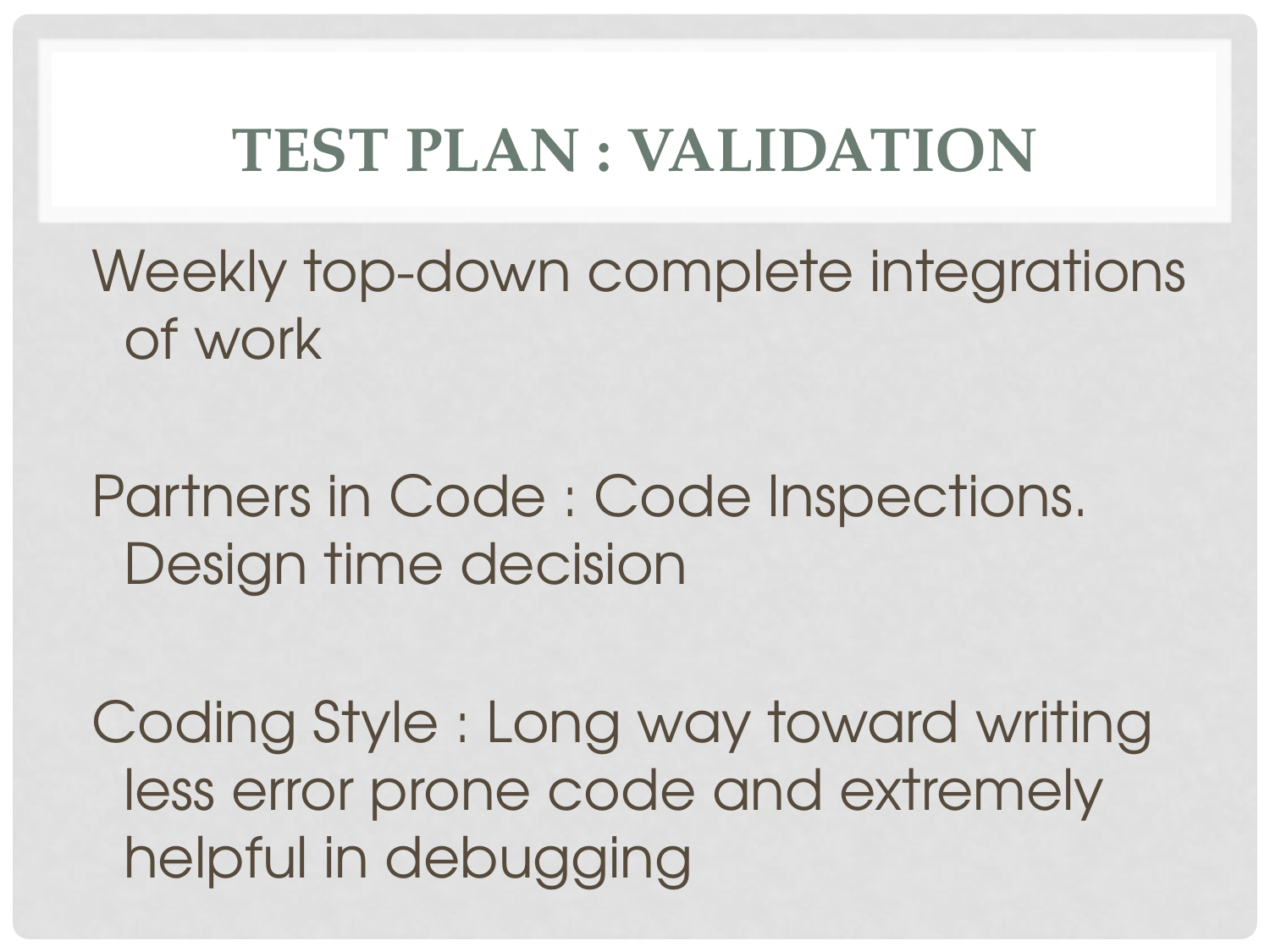

# Test Plan : Validation
Weekly top-down complete integrations of work

Partners in Code : Code Inspections. Design time decision

Coding Style : Long way toward writing less error prone code and extremely helpful in debugging